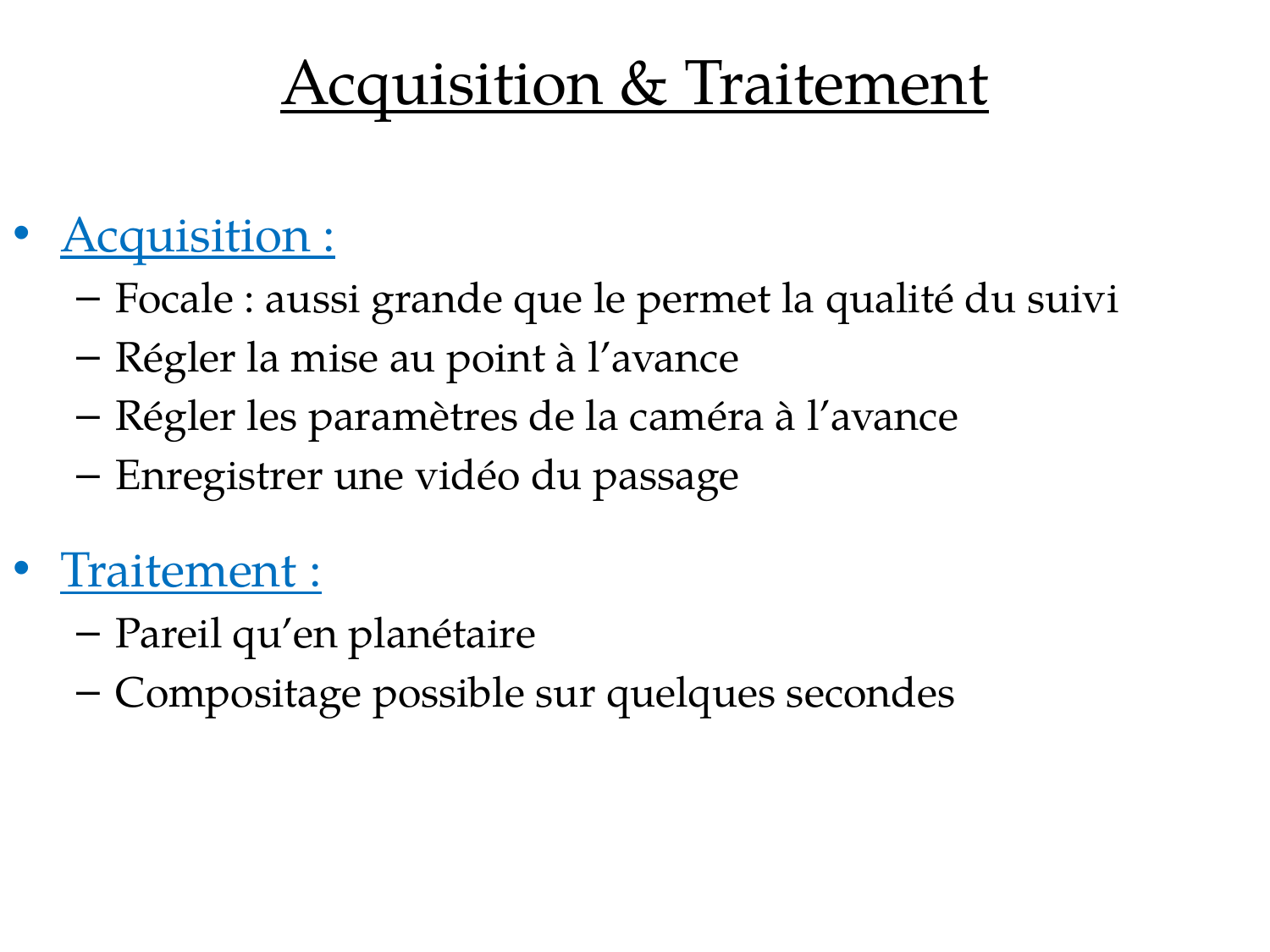

# Acquisition & Traitement
Acquisition :
Focale : aussi grande que le permet la qualité du suivi
Régler la mise au point à l’avance
Régler les paramètres de la caméra à l’avance
Enregistrer une vidéo du passage
Traitement :
Pareil qu’en planétaire
Compositage possible sur quelques secondes